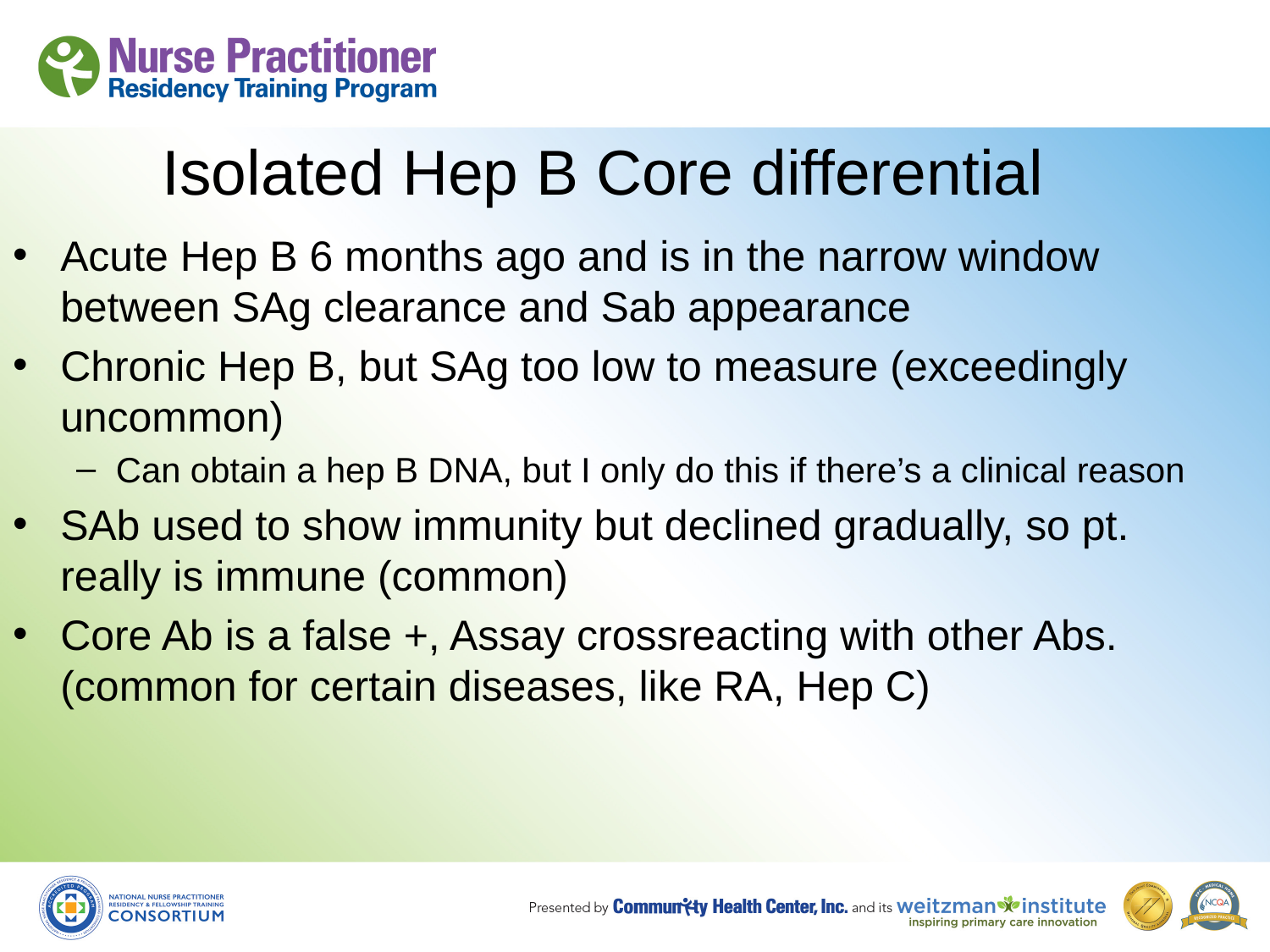

# Isolated Hep B Core differential
Acute Hep B 6 months ago and is in the narrow window between SAg clearance and Sab appearance
Chronic Hep B, but SAg too low to measure (exceedingly uncommon)
Can obtain a hep B DNA, but I only do this if there’s a clinical reason
SAb used to show immunity but declined gradually, so pt. really is immune (common)
Core Ab is a false +, Assay crossreacting with other Abs. (common for certain diseases, like RA, Hep C)